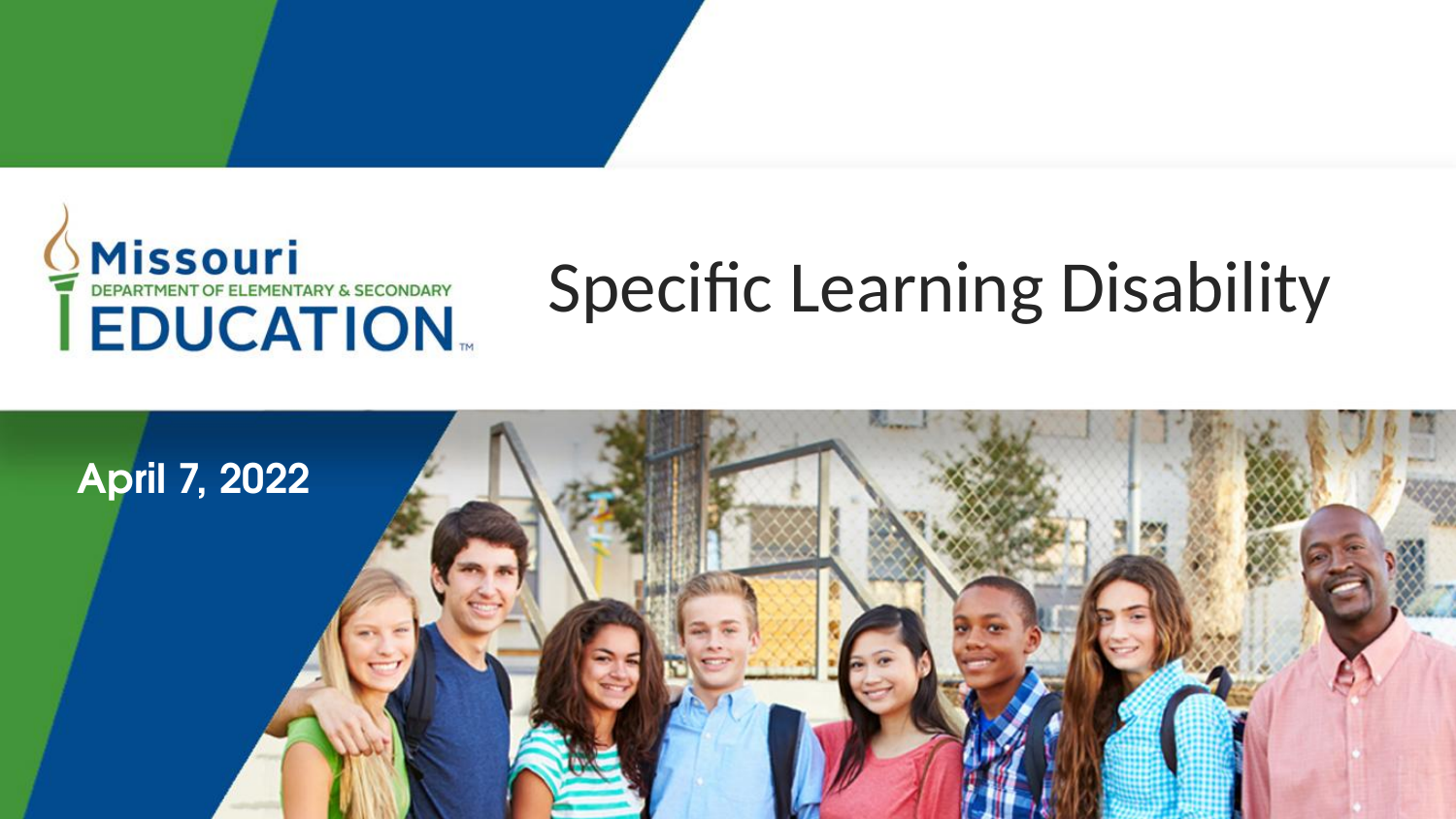

# Specific Learning Disability
April 7, 2022